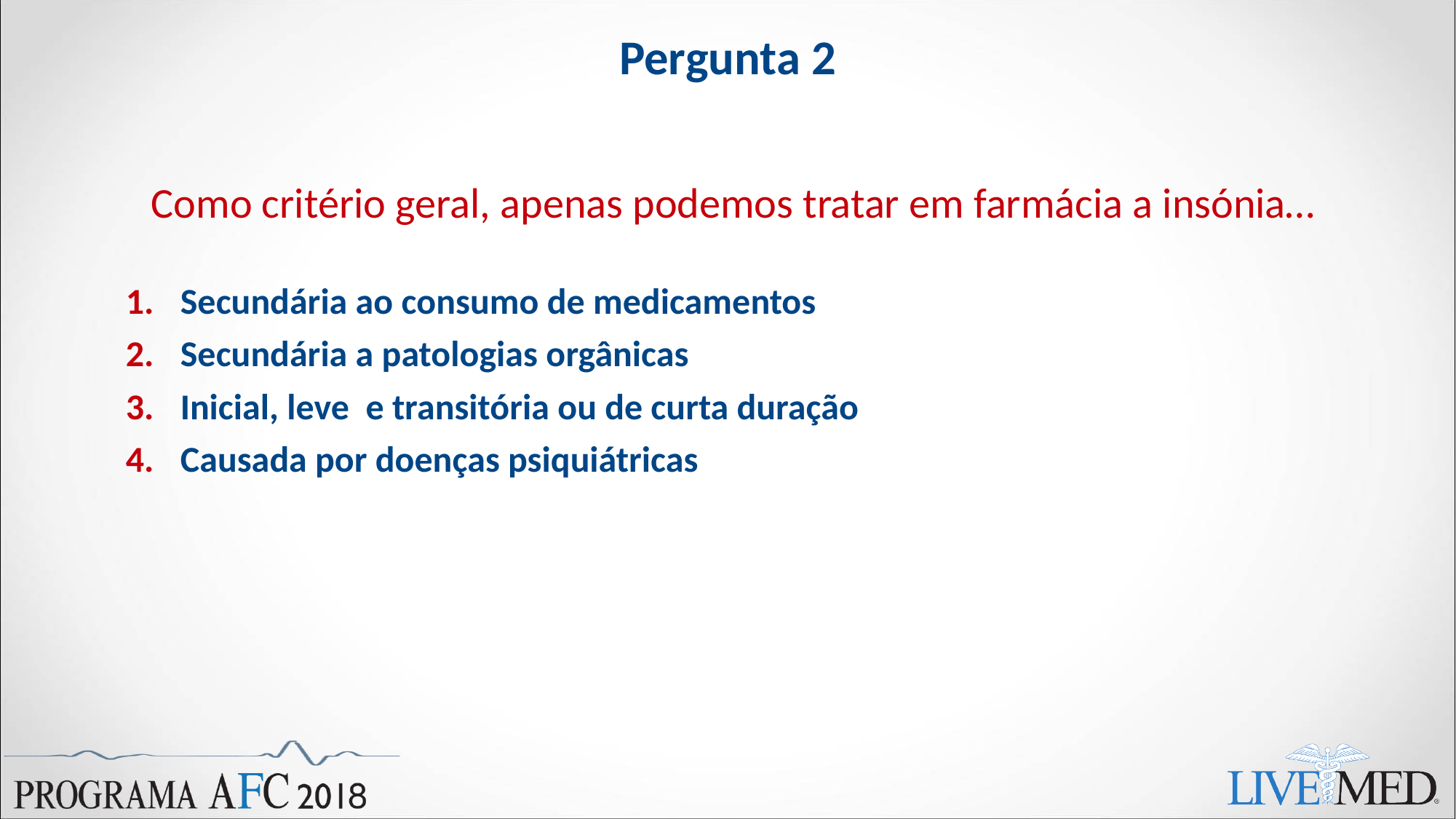

# Pergunta 2
Como critério geral, apenas podemos tratar em farmácia a insónia…
Secundária ao consumo de medicamentos
Secundária a patologias orgânicas
Inicial, leve  e transitória ou de curta duração
Causada por doenças psiquiátricas